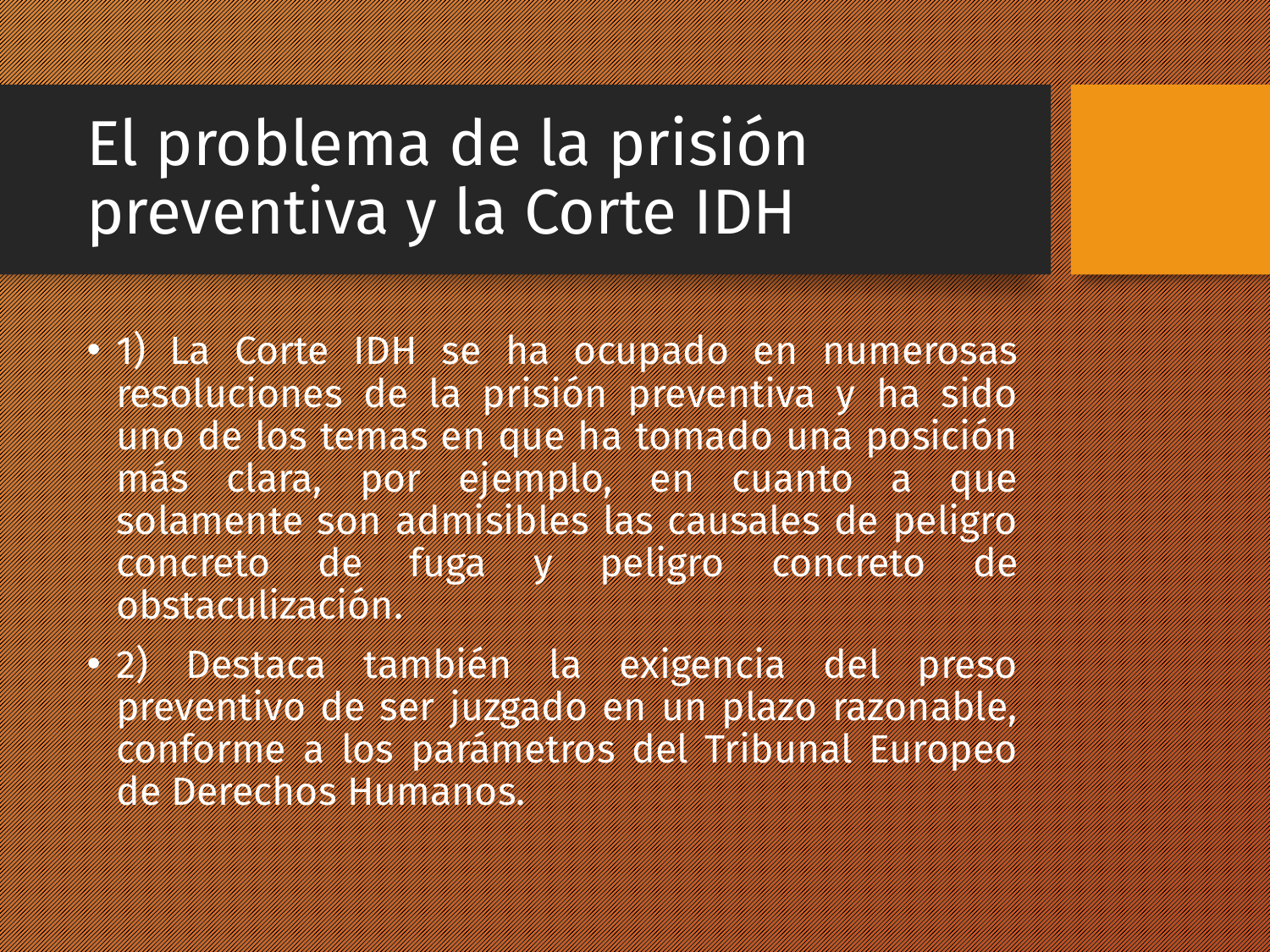

# El problema de la prisión preventiva y la Corte IDH
1) La Corte IDH se ha ocupado en numerosas resoluciones de la prisión preventiva y ha sido uno de los temas en que ha tomado una posición más clara, por ejemplo, en cuanto a que solamente son admisibles las causales de peligro concreto de fuga y peligro concreto de obstaculización.
2) Destaca también la exigencia del preso preventivo de ser juzgado en un plazo razonable, conforme a los parámetros del Tribunal Europeo de Derechos Humanos.